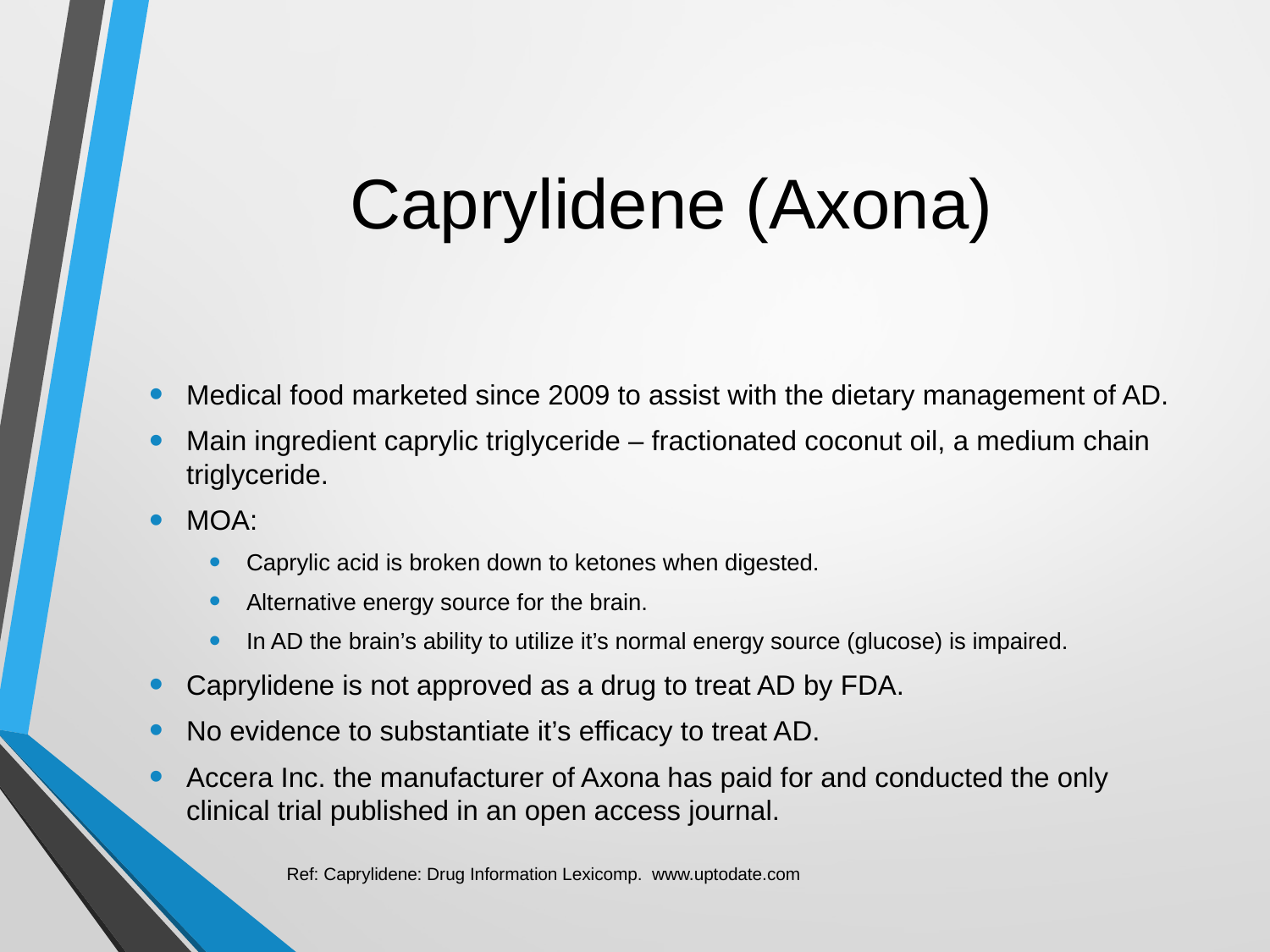

# Caprylidene (Axona)
Medical food marketed since 2009 to assist with the dietary management of AD.
Main ingredient caprylic triglyceride – fractionated coconut oil, a medium chain triglyceride.
MOA:
Caprylic acid is broken down to ketones when digested.
Alternative energy source for the brain.
In AD the brain’s ability to utilize it’s normal energy source (glucose) is impaired.
Caprylidene is not approved as a drug to treat AD by FDA.
No evidence to substantiate it’s efficacy to treat AD.
Accera Inc. the manufacturer of Axona has paid for and conducted the only clinical trial published in an open access journal.
Ref: Caprylidene: Drug Information Lexicomp.  www.uptodate.com